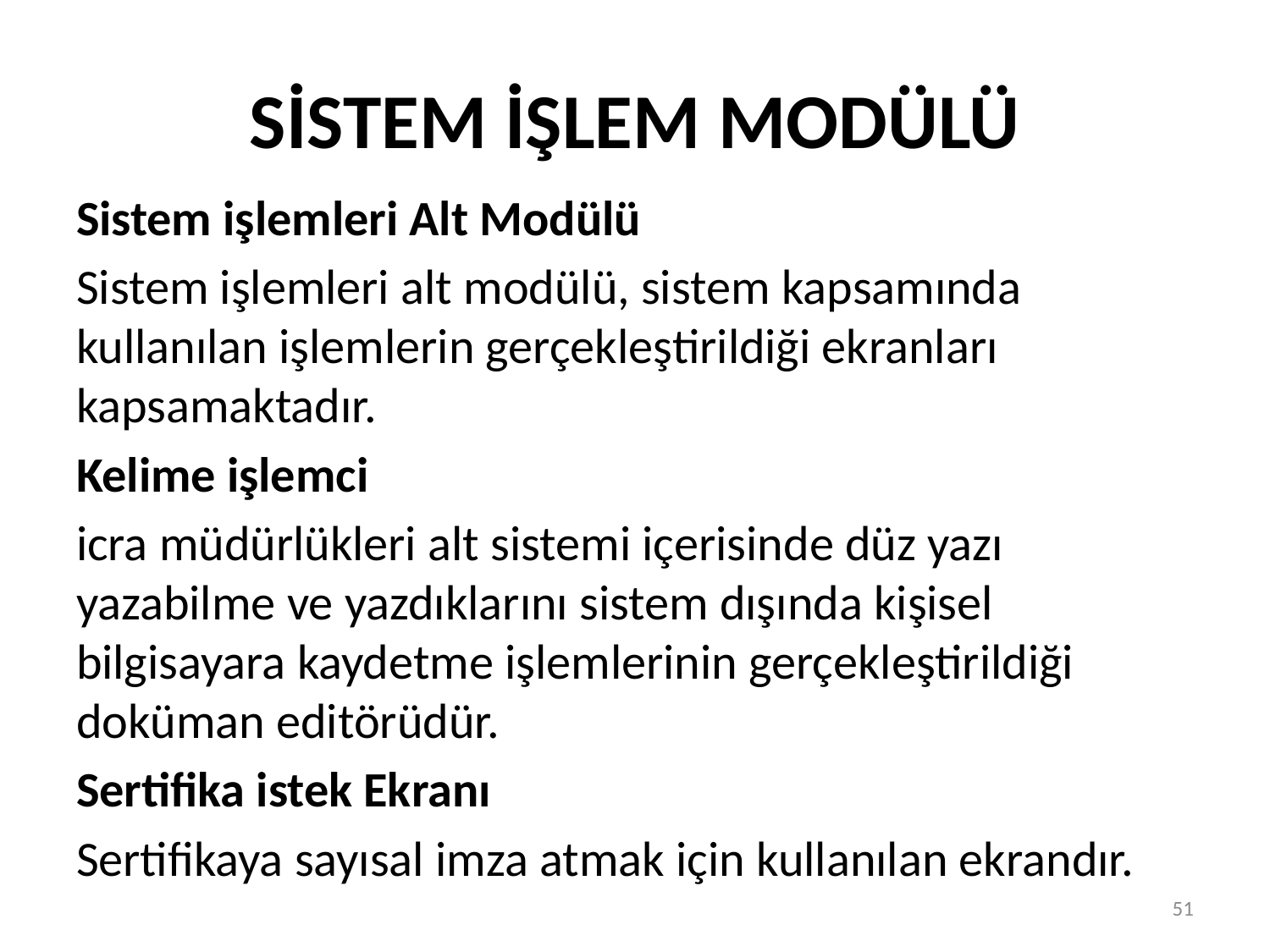

# SİSTEM İŞLEM MODÜLÜ
Sistem işlemleri Alt Modülü
Sistem işlemleri alt modülü, sistem kapsamında kullanılan işlemlerin gerçekleştirildiği ekranları kapsamaktadır.
Kelime işlemci
icra müdürlükleri alt sistemi içerisinde düz yazı yazabilme ve yazdıklarını sistem dışında kişisel bilgisayara kaydetme işlemlerinin gerçekleştirildiği doküman editörüdür.
Sertifika istek Ekranı
Sertifikaya sayısal imza atmak için kullanılan ekrandır.
51